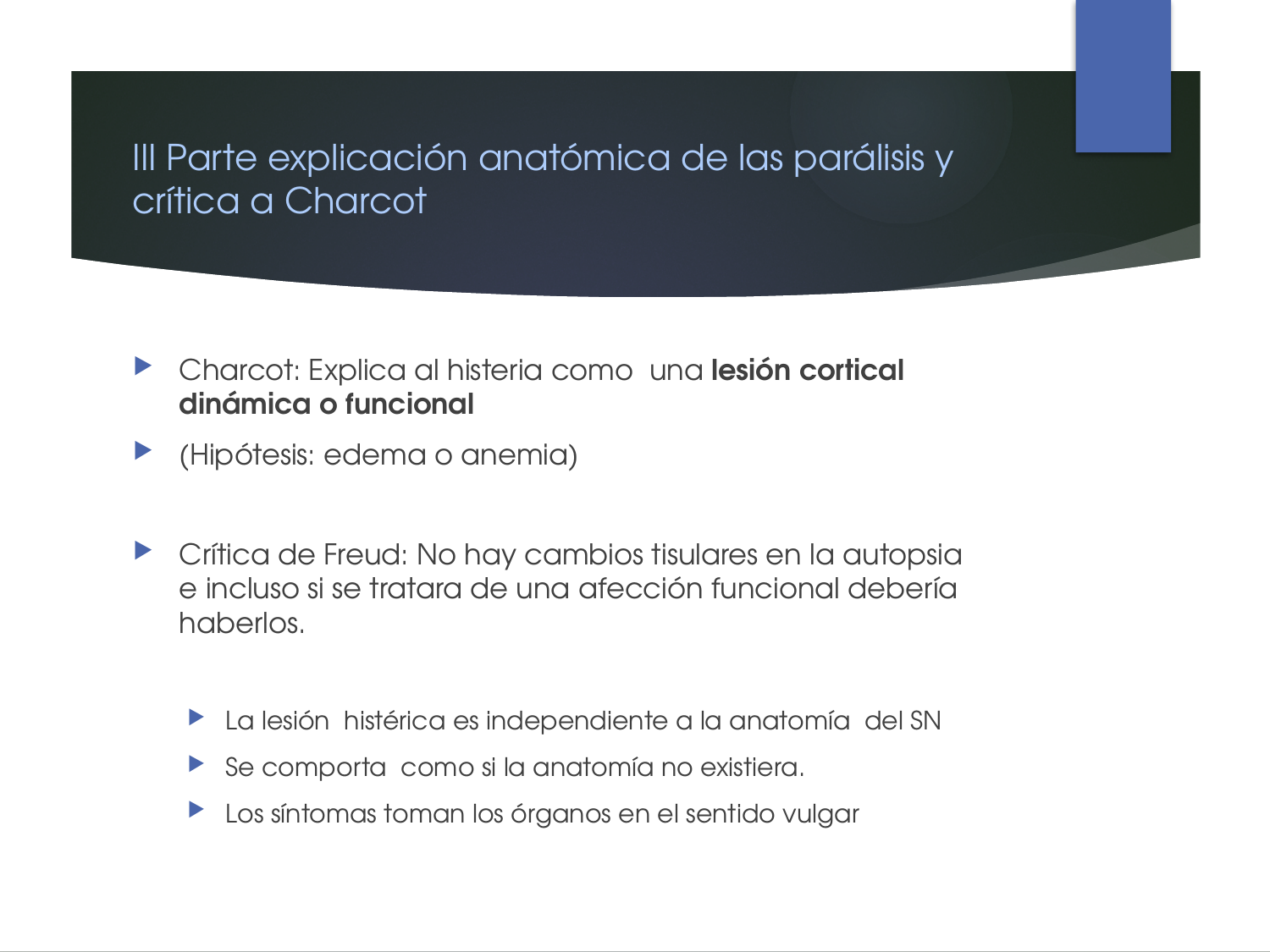

# III Parte explicación anatómica de las parálisis y crítica a Charcot
Charcot: Explica al histeria como  una lesión cortical dinámica o funcional
(Hipótesis: edema o anemia)

Crítica de Freud: No hay cambios tisulares en la autopsia e incluso si se tratara de una afección funcional debería haberlos.

La lesión  histérica es independiente a la anatomía  del SN
Se comporta  como si la anatomía no existiera.
Los síntomas toman los órganos en el sentido vulgar